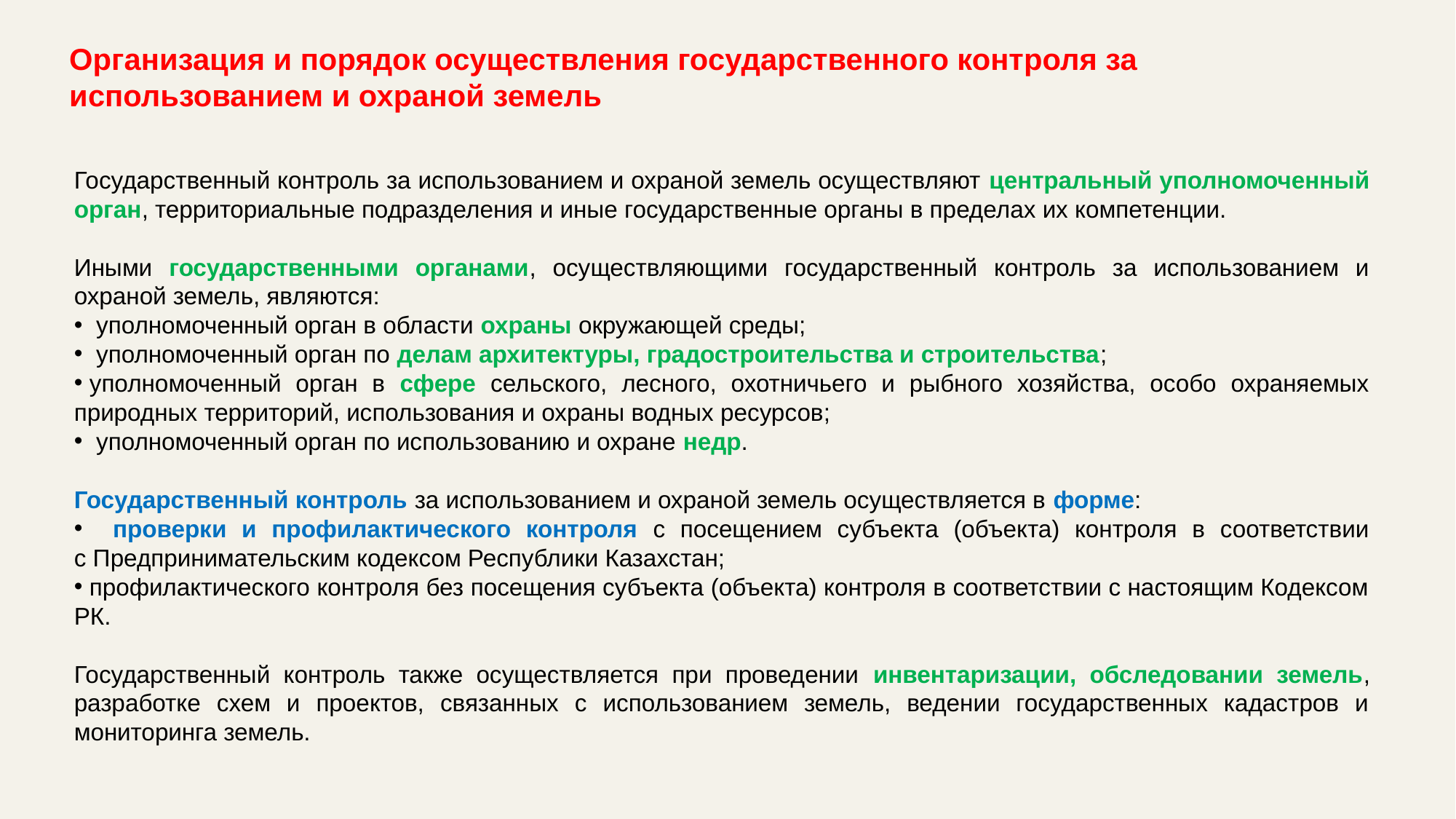

Организация и порядок осуществления государственного контроля за использованием и охраной земель
Государственный контроль за использованием и охраной земель осуществляют центральный уполномоченный орган, территориальные подразделения и иные государственные органы в пределах их компетенции.

Иными государственными органами, осуществляющими государственный контроль за использованием и охраной земель, являются:
  уполномоченный орган в области охраны окружающей среды;
  уполномоченный орган по делам архитектуры, градостроительства и строительства;
 уполномоченный орган в сфере сельского, лесного, охотничьего и рыбного хозяйства, особо охраняемых природных территорий, использования и охраны водных ресурсов;
  уполномоченный орган по использованию и охране недр.

Государственный контроль за использованием и охраной земель осуществляется в форме:
  проверки и профилактического контроля с посещением субъекта (объекта) контроля в соответствии с Предпринимательским кодексом Республики Казахстан;
 профилактического контроля без посещения субъекта (объекта) контроля в соответствии с настоящим Кодексом РК.

Государственный контроль также осуществляется при проведении инвентаризации, обследовании земель, разработке схем и проектов, связанных с использованием земель, ведении государственных кадастров и мониторинга земель.